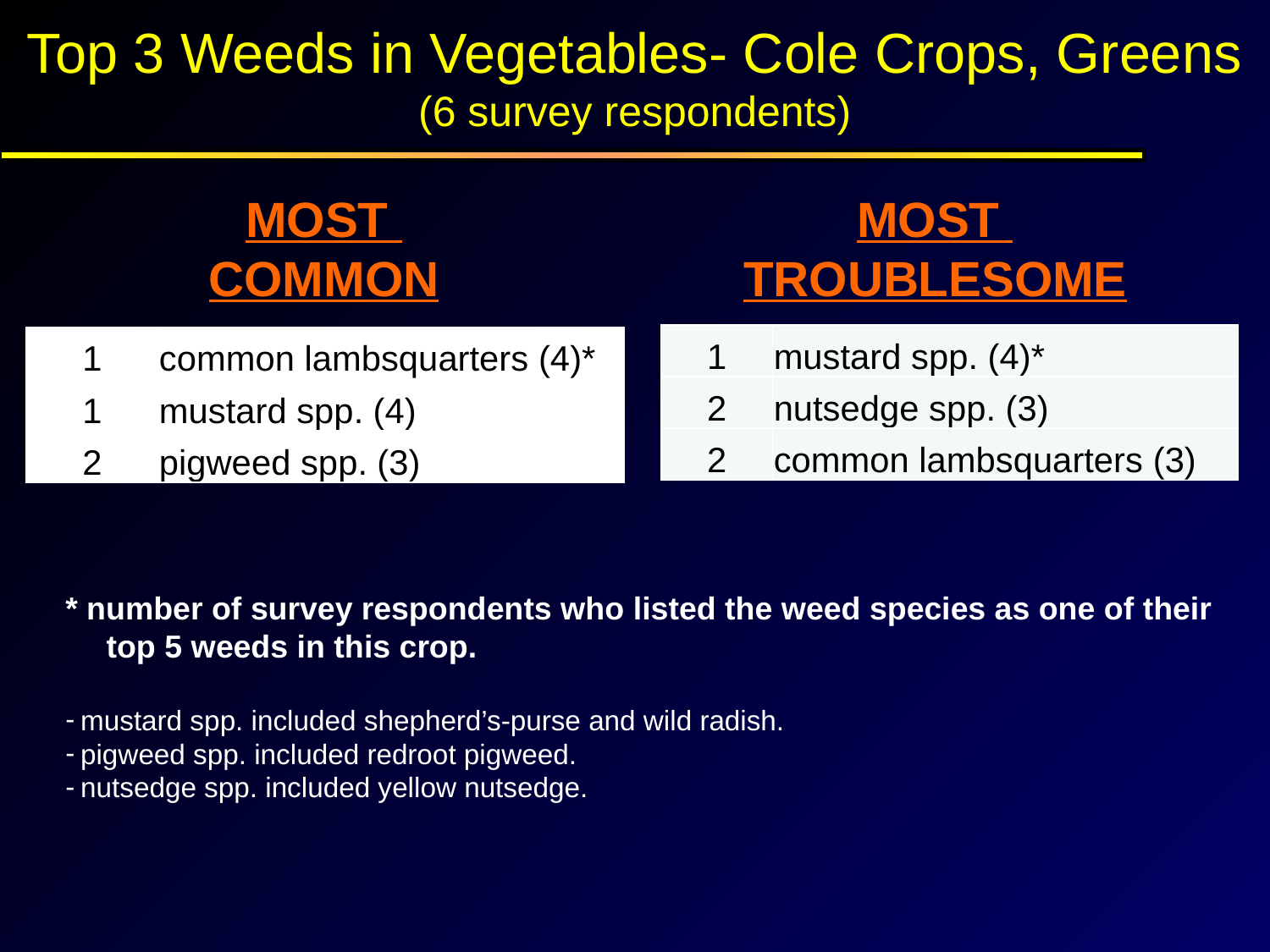

Top 3 Weeds in Vegetables- Cole Crops, Greens
(6 survey respondents)

MOST
COMMON
MOST
TROUBLESOME
| 1 | mustard spp. (4)\* |
| --- | --- |
| 2 | nutsedge spp. (3) |
| 2 | common lambsquarters (3) |
| 1 | common lambsquarters (4)\* |
| --- | --- |
| 1 | mustard spp. (4) |
| 2 | pigweed spp. (3) |
* number of survey respondents who listed the weed species as one of their  top 5 weeds in this crop.

mustard spp. included shepherd’s-purse and wild radish.
pigweed spp. included redroot pigweed.
nutsedge spp. included yellow nutsedge.